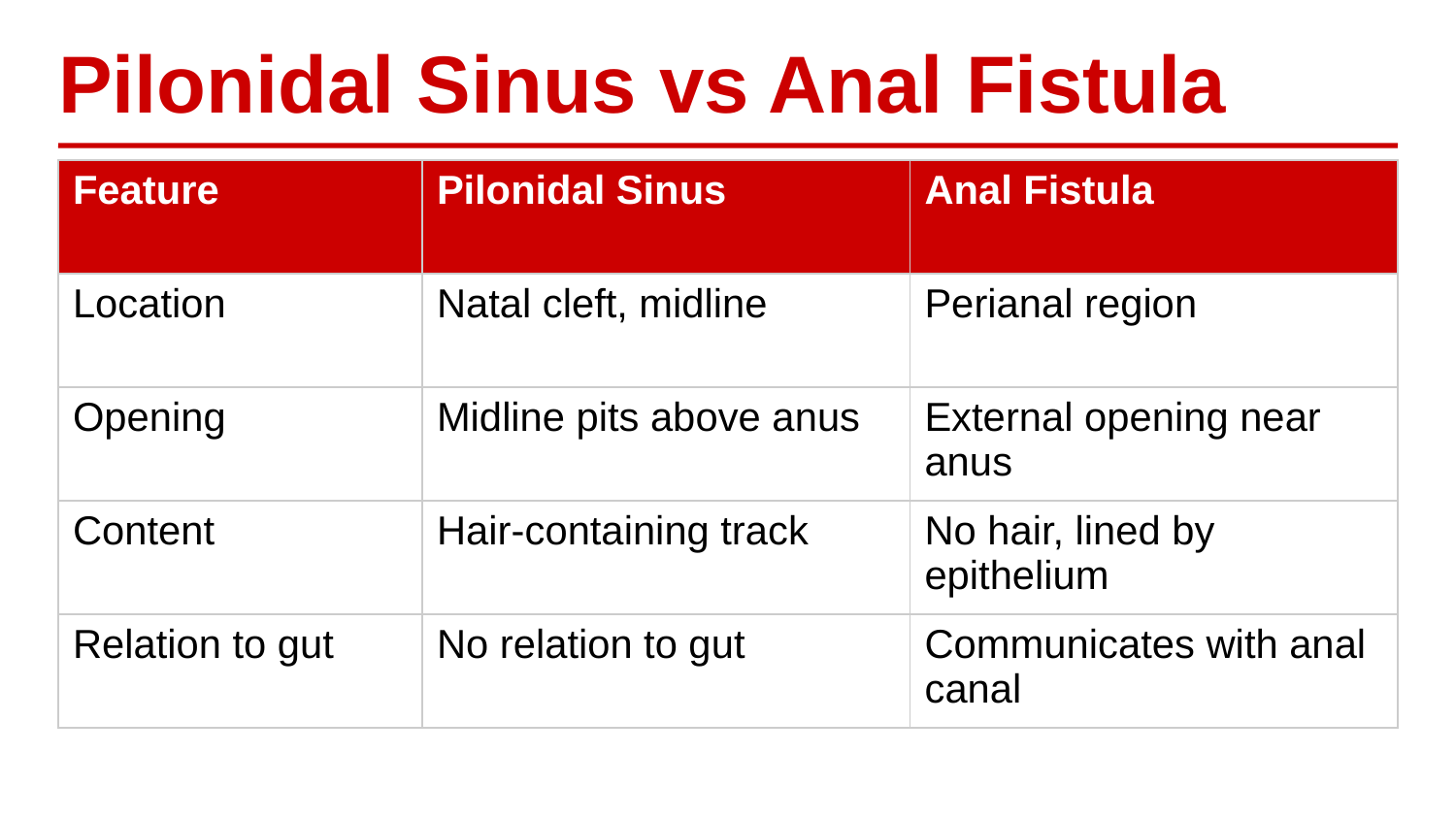

Pilonidal Sinus vs Anal Fistula

| Feature | Pilonidal Sinus | Anal Fistula |
| --- | --- | --- |
| Location | Natal cleft, midline | Perianal region |
| Opening | Midline pits above anus | External opening near anus |
| Content | Hair-containing track | No hair, lined by epithelium |
| Relation to gut | No relation to gut | Communicates with anal canal |